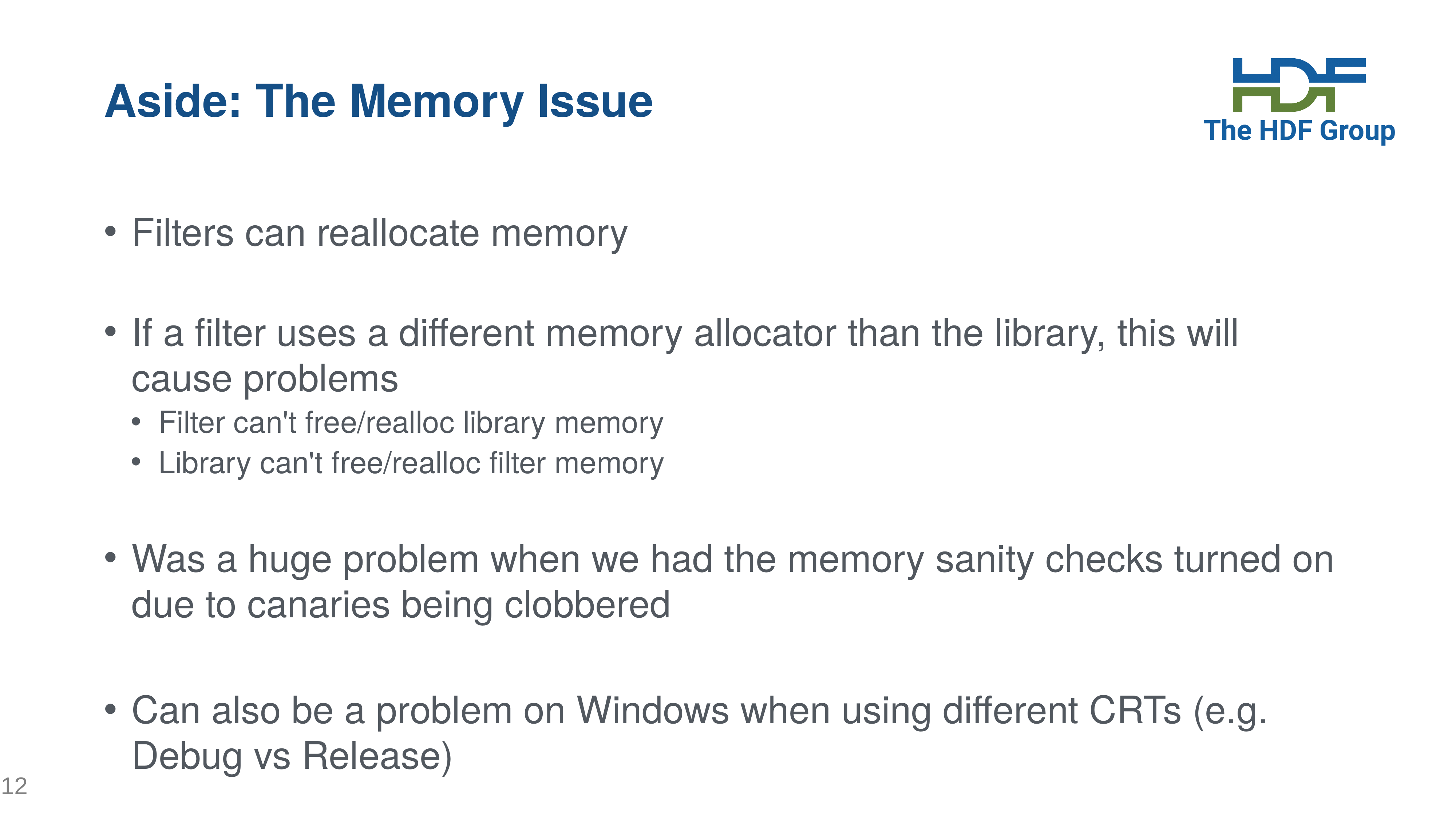

# Aside: The Memory Issue
Filters can reallocate memory

If a filter uses a different memory allocator than the library, this will cause problems
Filter can't free/realloc library memory
Library can't free/realloc filter memory

Was a huge problem when we had the memory sanity checks turned on due to canaries being clobbered

Can also be a problem on Windows when using different CRTs (e.g. Debug vs Release)